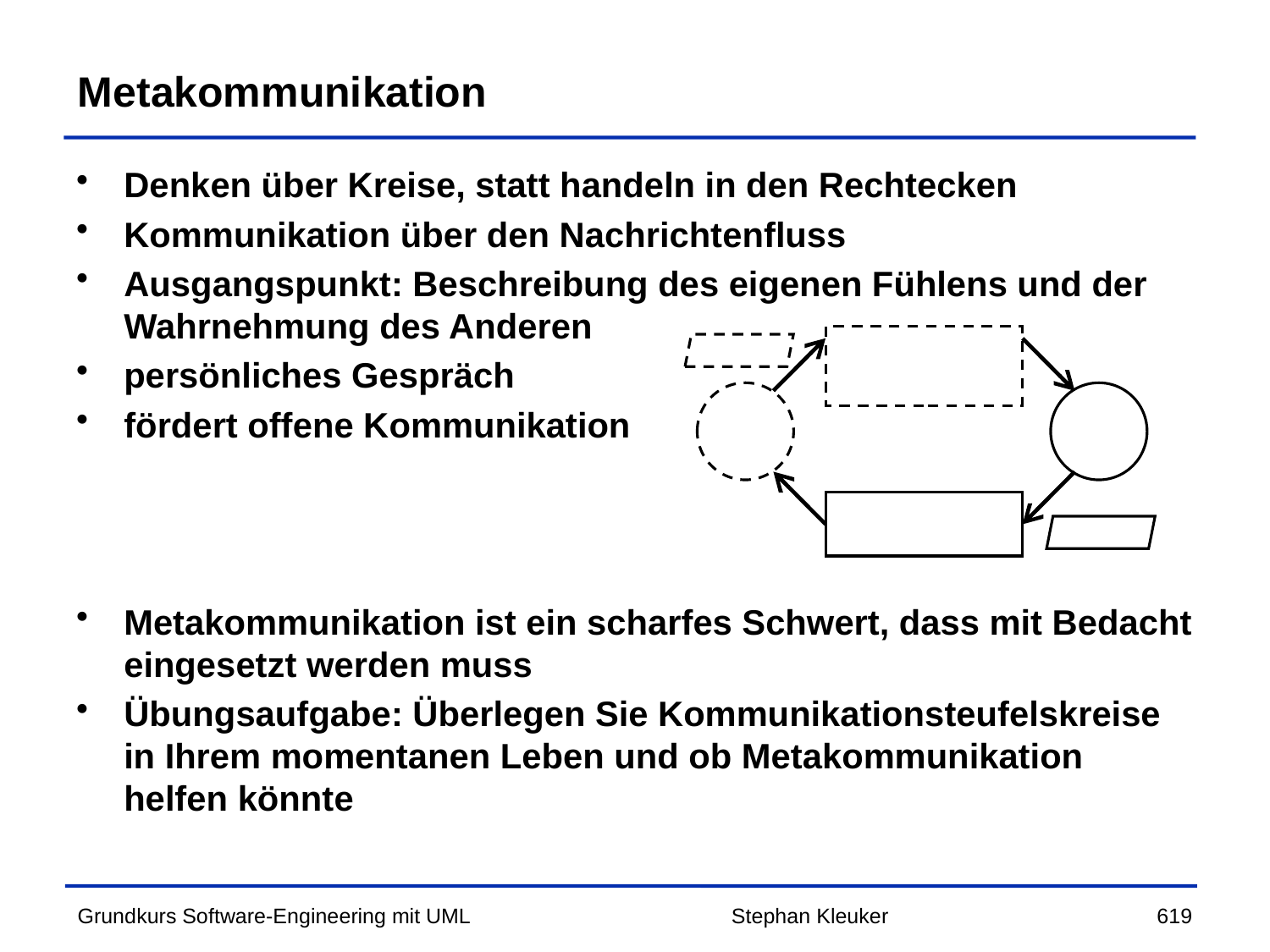

# Metakommunikation
Denken über Kreise, statt handeln in den Rechtecken
Kommunikation über den Nachrichtenfluss
Ausgangspunkt: Beschreibung des eigenen Fühlens und der Wahrnehmung des Anderen
persönliches Gespräch
fördert offene Kommunikation

Metakommunikation ist ein scharfes Schwert, dass mit Bedacht eingesetzt werden muss
Übungsaufgabe: Überlegen Sie Kommunikationsteufelskreise in Ihrem momentanen Leben und ob Metakommunikation helfen könnte

Stephan Kleuker